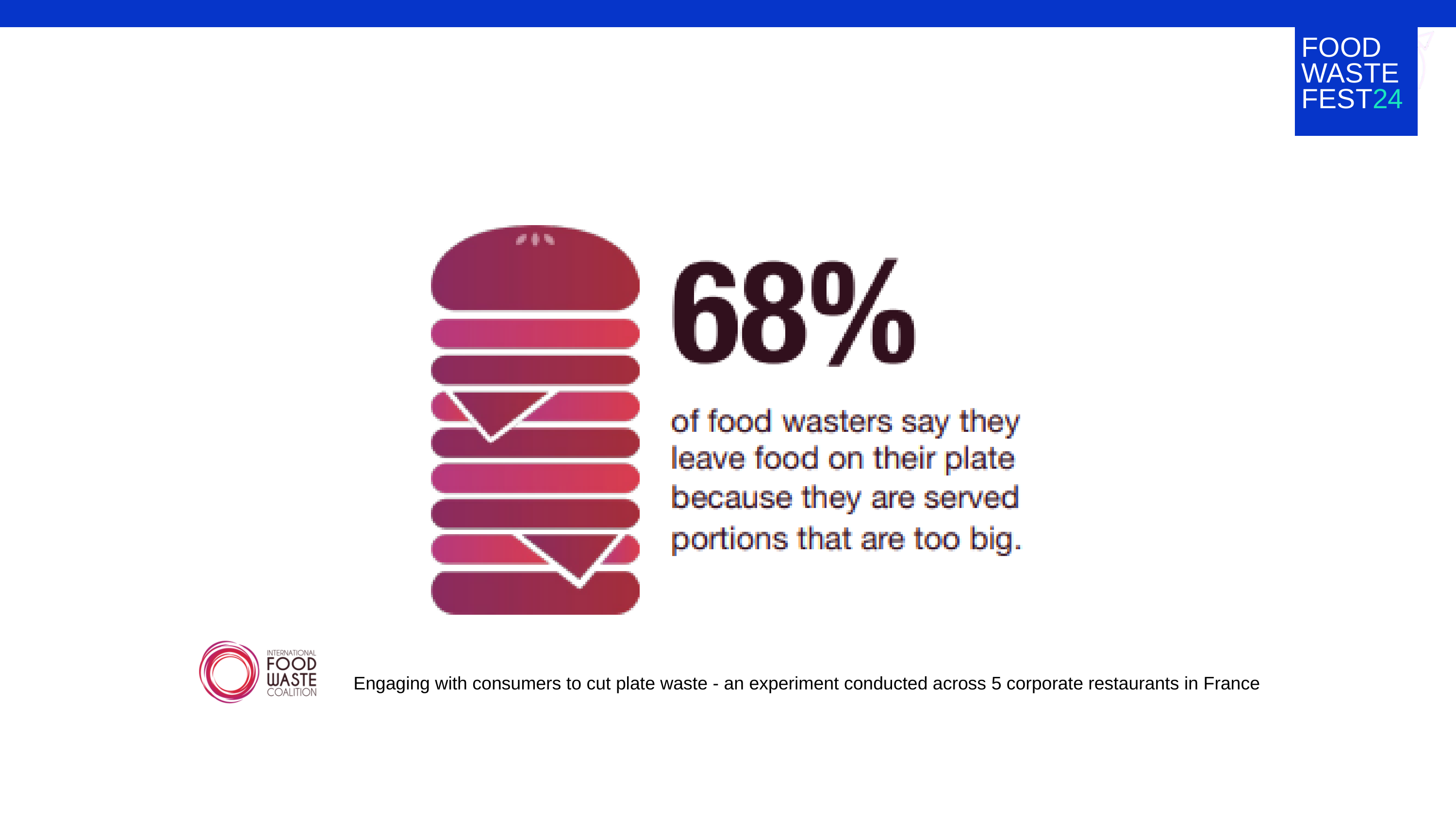

FOOD WASTE FEST24

Engaging with consumers to cut plate waste - an experiment conducted across 5 corporate restaurants in France